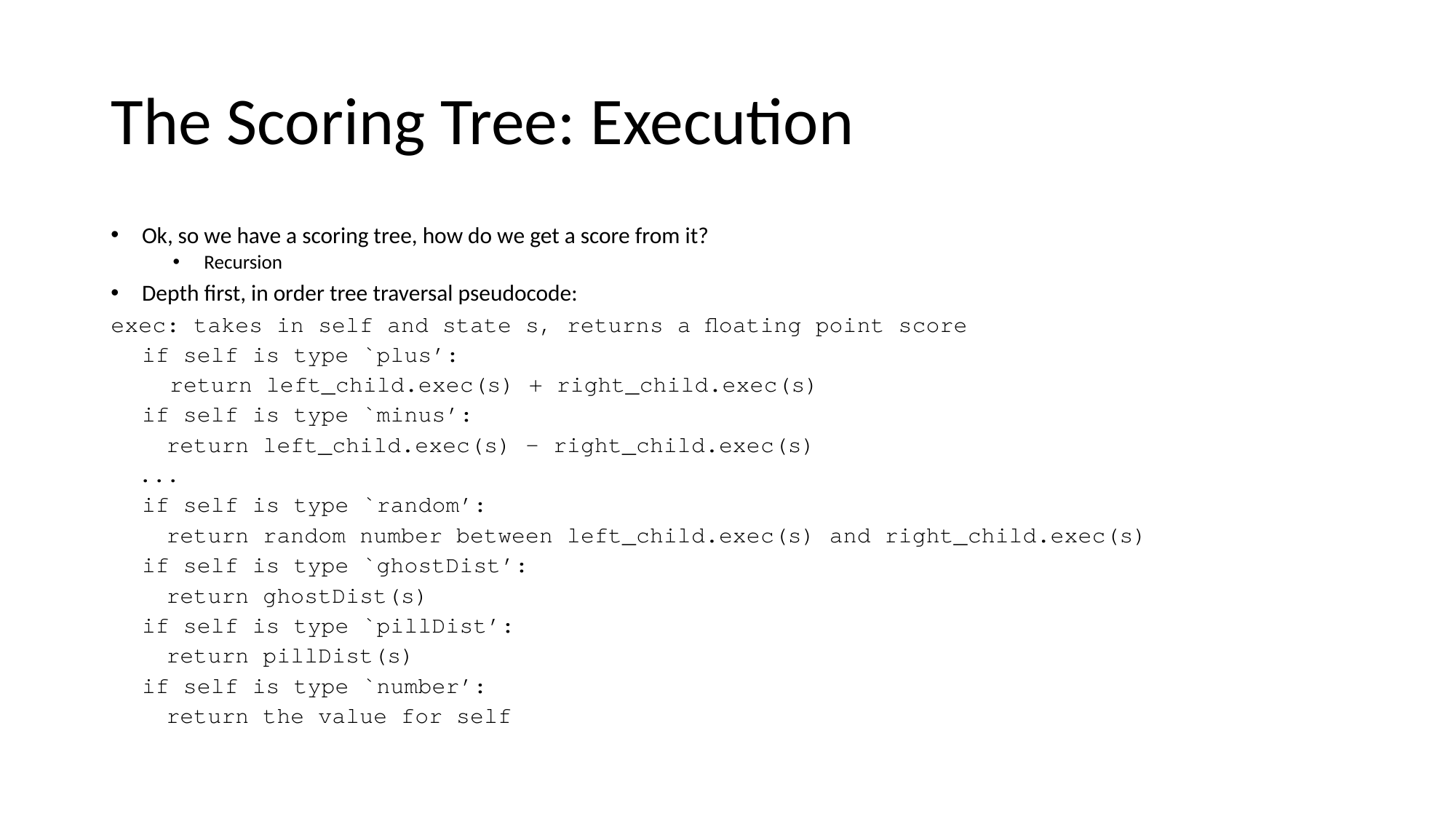

# The Scoring Tree: Execution
Ok, so we have a scoring tree, how do we get a score from it?
Recursion
Depth first, in order tree traversal pseudocode:
exec: takes in self and state s, returns a floating point score
	if self is type `plus’:
	  return left_child.exec(s) + right_child.exec(s)
	if self is type `minus’:
    return left_child.exec(s) – right_child.exec(s)
  ...
	if self is type `random’:
    return random number between left_child.exec(s) and right_child.exec(s)
	if self is type `ghostDist’:
    return ghostDist(s)
	if self is type `pillDist’:
    return pillDist(s)
	if self is type `number’:
    return the value for self